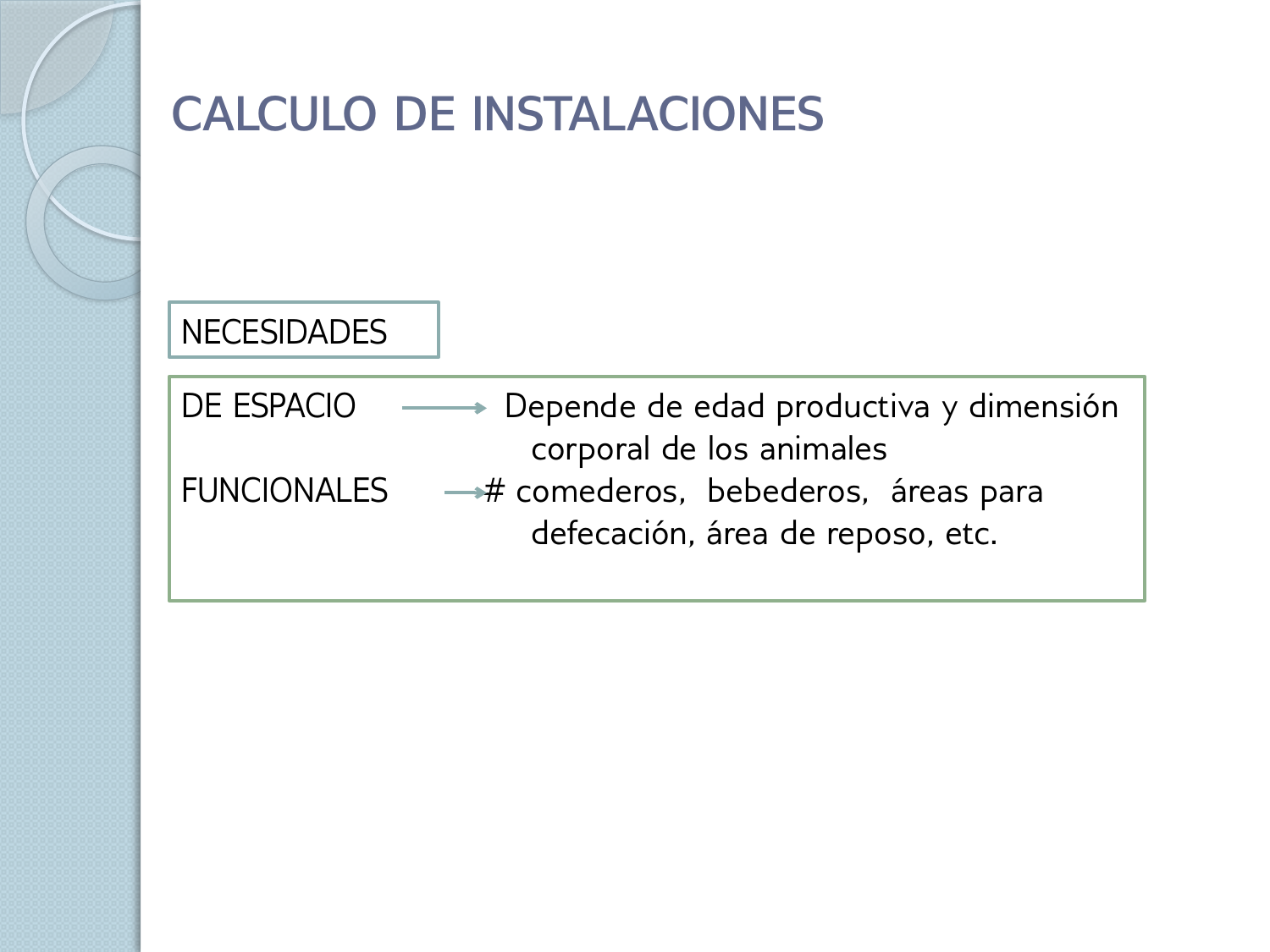

# CALCULO DE INSTALACIONES
NECESIDADES
DE ESPACIO              Depende de edad productiva y dimensión
                                 corporal de los animales
FUNCIONALES         # comederos,  bebederos,  áreas para
                                 defecación, área de reposo, etc.